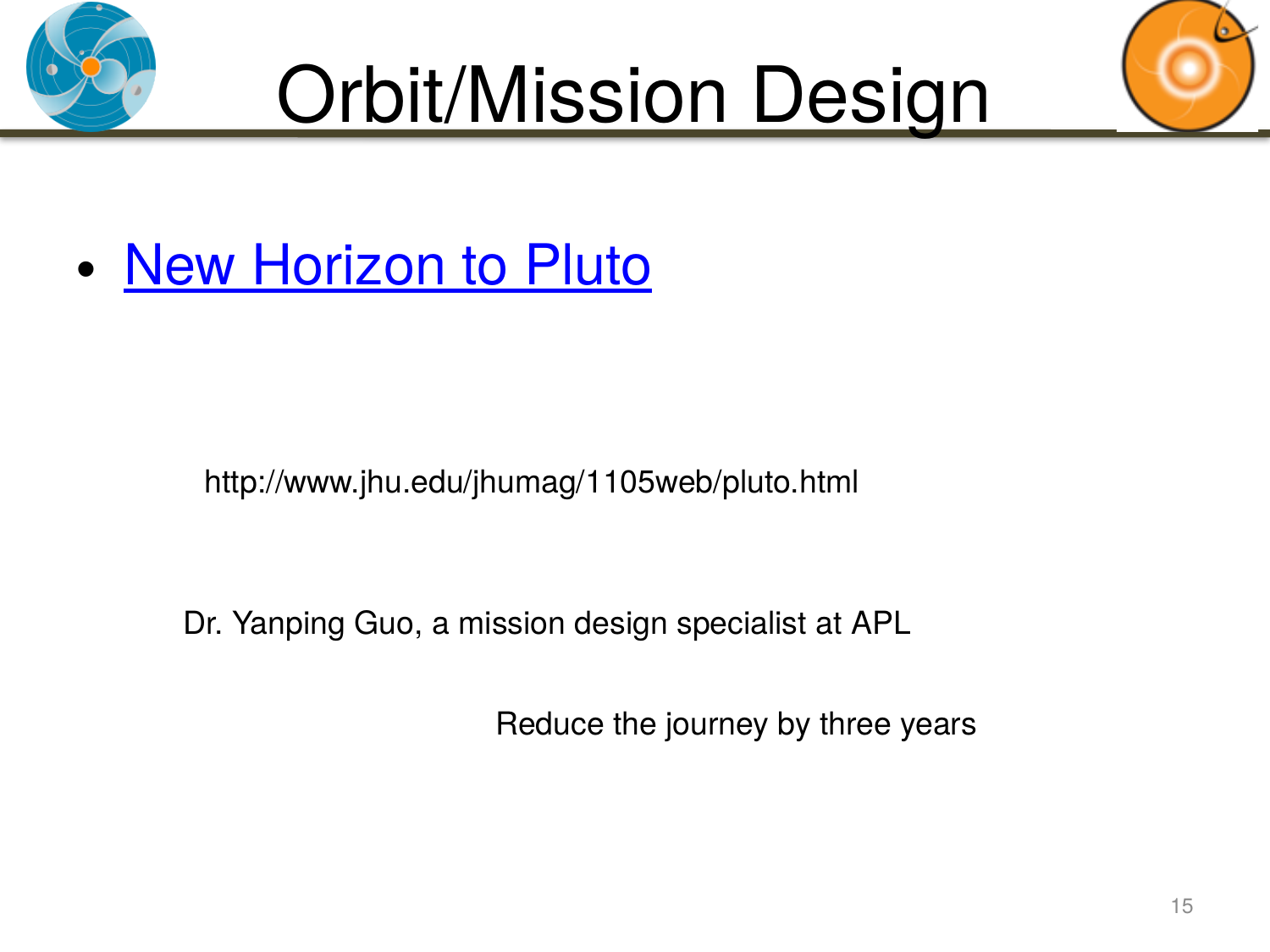

# Orbit/Mission Design
New Horizon to Pluto
http://www.jhu.edu/jhumag/1105web/pluto.html
Dr. Yanping Guo, a mission design specialist at APL
Reduce the journey by three years
15